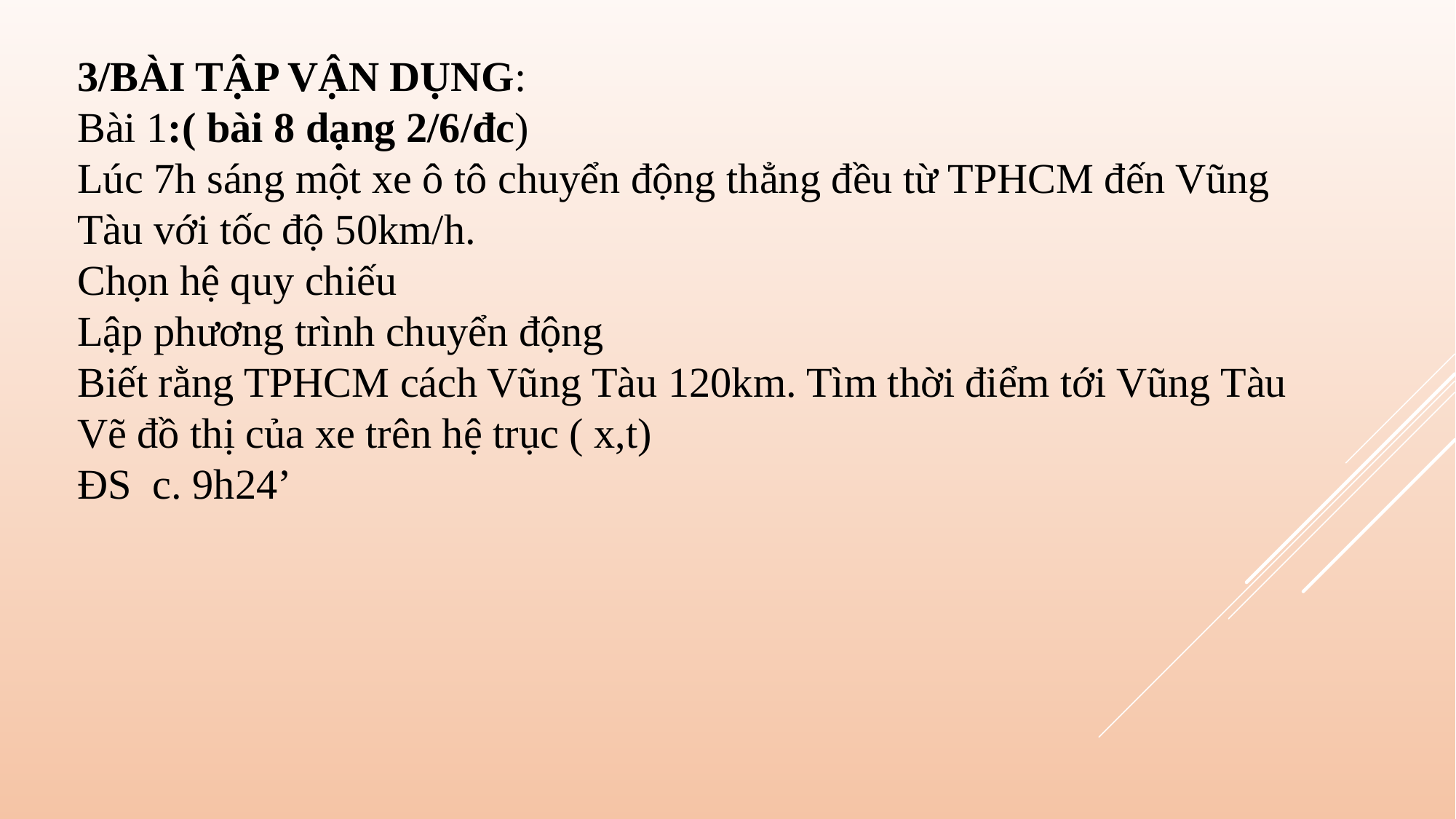

3/BÀI TẬP VẬN DỤNG:
Bài 1:( bài 8 dạng 2/6/đc)
Lúc 7h sáng một xe ô tô chuyển động thẳng đều từ TPHCM đến Vũng Tàu với tốc độ 50km/h.
Chọn hệ quy chiếu
Lập phương trình chuyển động
Biết rằng TPHCM cách Vũng Tàu 120km. Tìm thời điểm tới Vũng Tàu
Vẽ đồ thị của xe trên hệ trục ( x,t)
ĐS  c. 9h24’